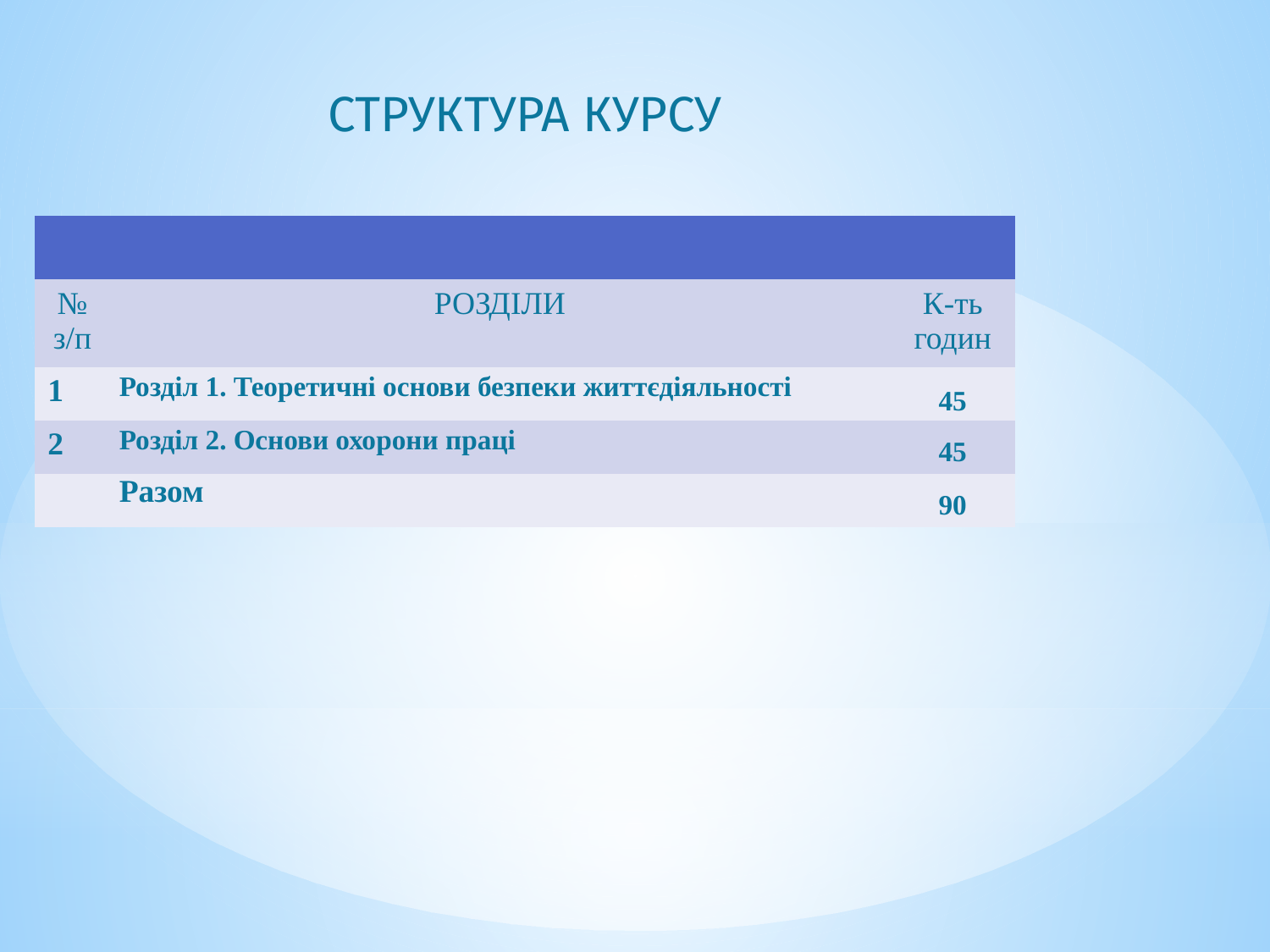

СТРУКТУРА КУРСУ
|  |  |  |
| --- | --- | --- |
| № з/п | РОЗДІЛИ | К-ть годин |
| 1 | Розділ 1. Теоретичні основи безпеки життєдіяльності | 45 |
| 2 | Розділ 2. Основи охорони праці | 45 |
|  | Разом | 90 |